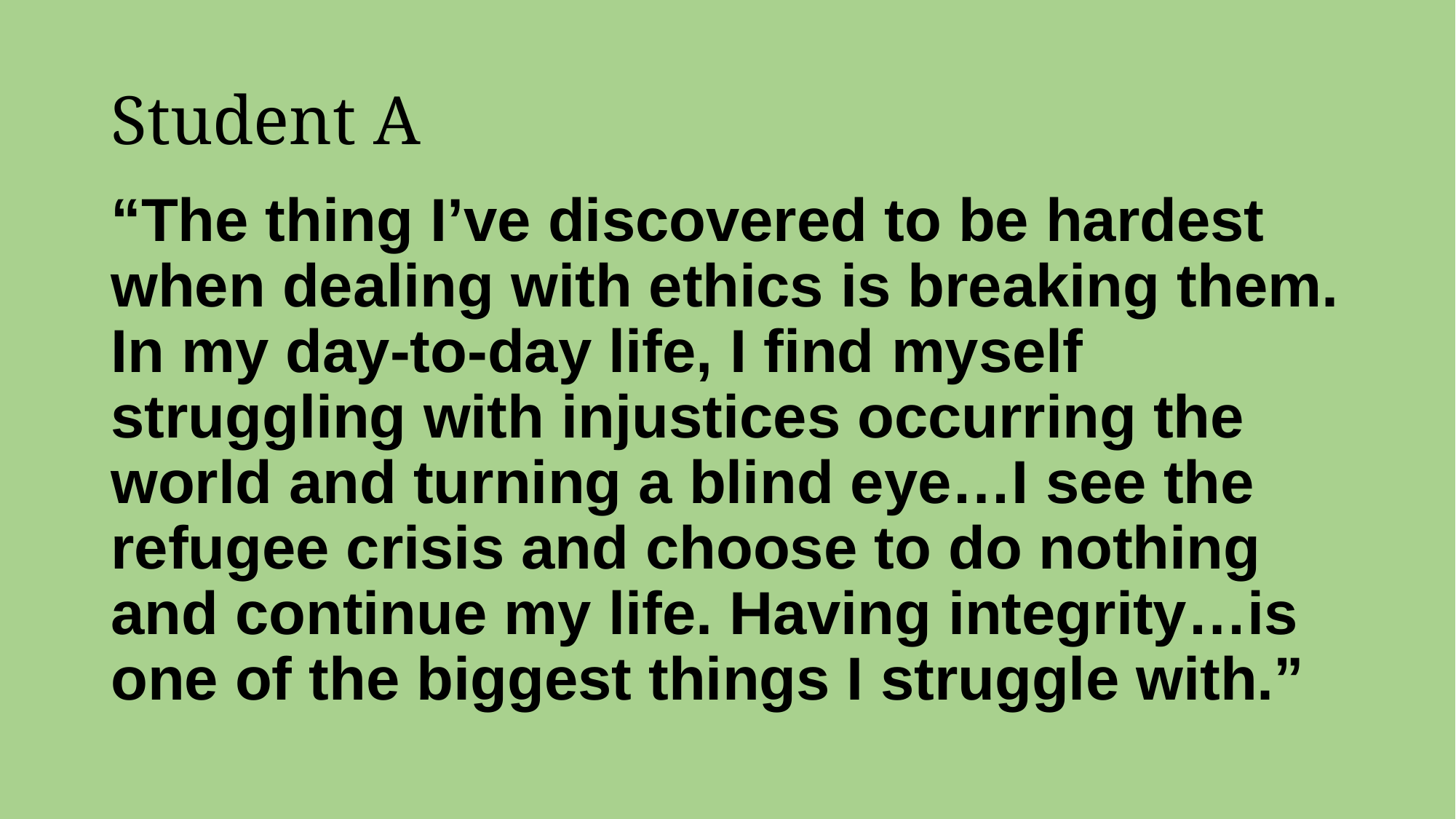

# Student A
“The thing I’ve discovered to be hardest when dealing with ethics is breaking them. In my day-to-day life, I find myself struggling with injustices occurring the world and turning a blind eye…I see the refugee crisis and choose to do nothing and continue my life. Having integrity…is one of the biggest things I struggle with.”